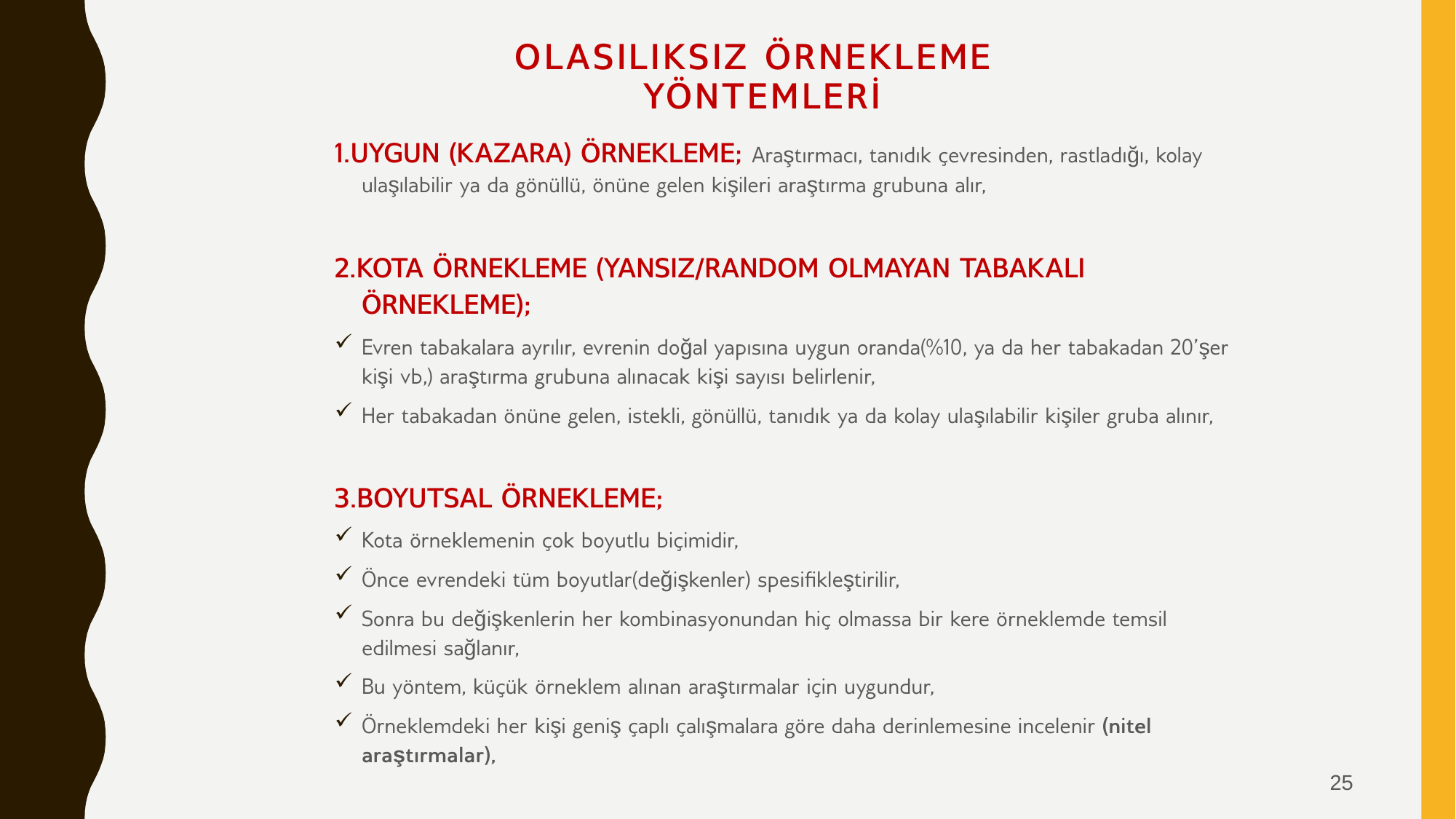

# OLASILIKSIZ ÖRNEKLEME YÖNTEMLERİ
1.UYGUN (KAZARA) ÖRNEKLEME; Araştırmacı, tanıdık çevresinden, rastladığı, kolay ulaşılabilir ya da gönüllü, önüne gelen kişileri araştırma grubuna alır,

2.KOTA ÖRNEKLEME (YANSIZ/RANDOM OLMAYAN TABAKALI ÖRNEKLEME);
Evren tabakalara ayrılır, evrenin doğal yapısına uygun oranda(%10, ya da her tabakadan 20’şer kişi vb,) araştırma grubuna alınacak kişi sayısı belirlenir,
Her tabakadan önüne gelen, istekli, gönüllü, tanıdık ya da kolay ulaşılabilir kişiler gruba alınır,

3.BOYUTSAL ÖRNEKLEME;
Kota örneklemenin çok boyutlu biçimidir,
Önce evrendeki tüm boyutlar(değişkenler) spesifikleştirilir,
Sonra bu değişkenlerin her kombinasyonundan hiç olmassa bir kere örneklemde temsil edilmesi sağlanır,
Bu yöntem, küçük örneklem alınan araştırmalar için uygundur,
Örneklemdeki her kişi geniş çaplı çalışmalara göre daha derinlemesine incelenir (nitel araştırmalar),

25